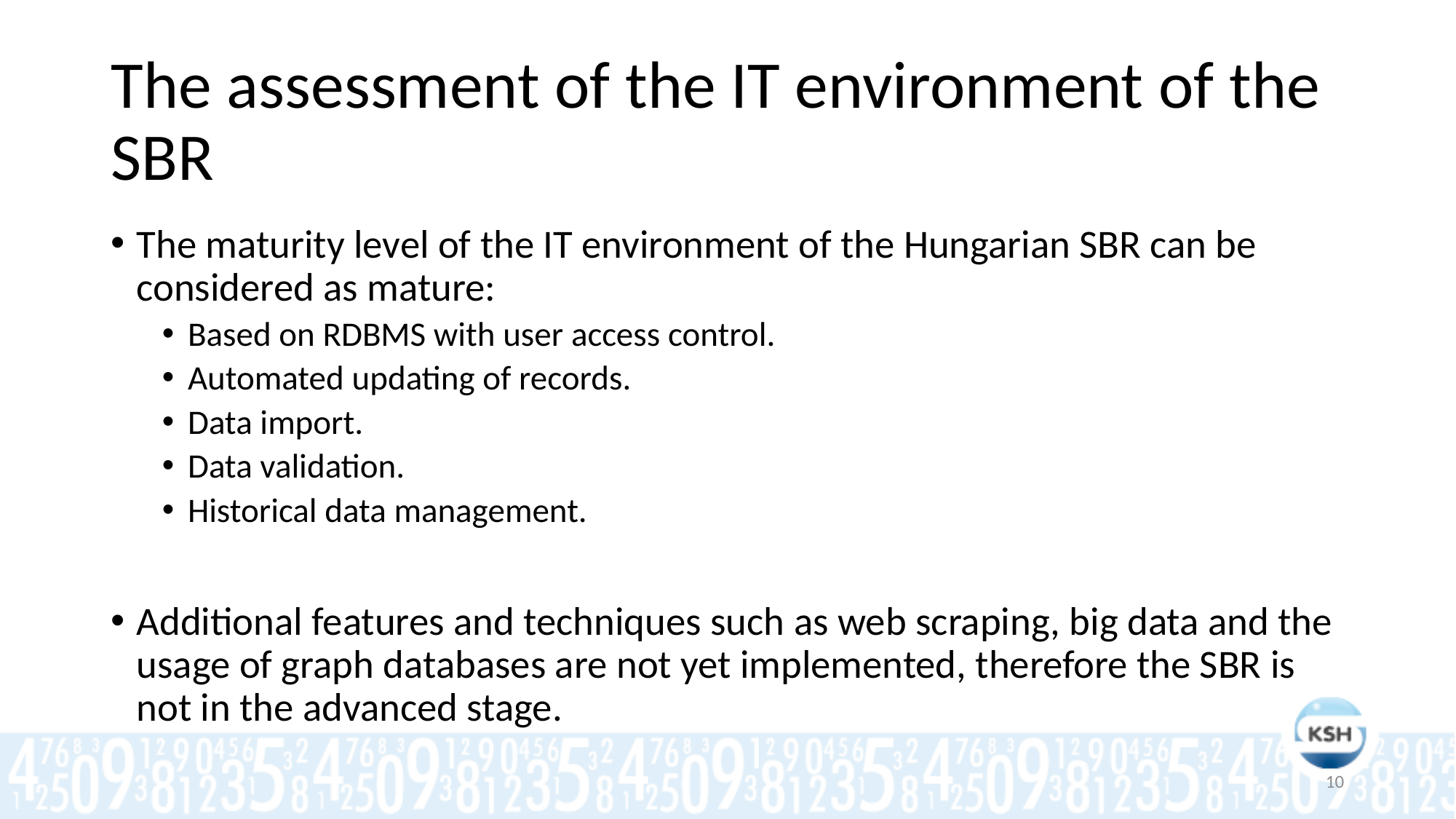

# The assessment of the IT environment of the SBR
The maturity level of the IT environment of the Hungarian SBR can be considered as mature:
Based on RDBMS with user access control.
Automated updating of records.
Data import.
Data validation.
Historical data management.

Additional features and techniques such as web scraping, big data and the usage of graph databases are not yet implemented, therefore the SBR is not in the advanced stage.
10